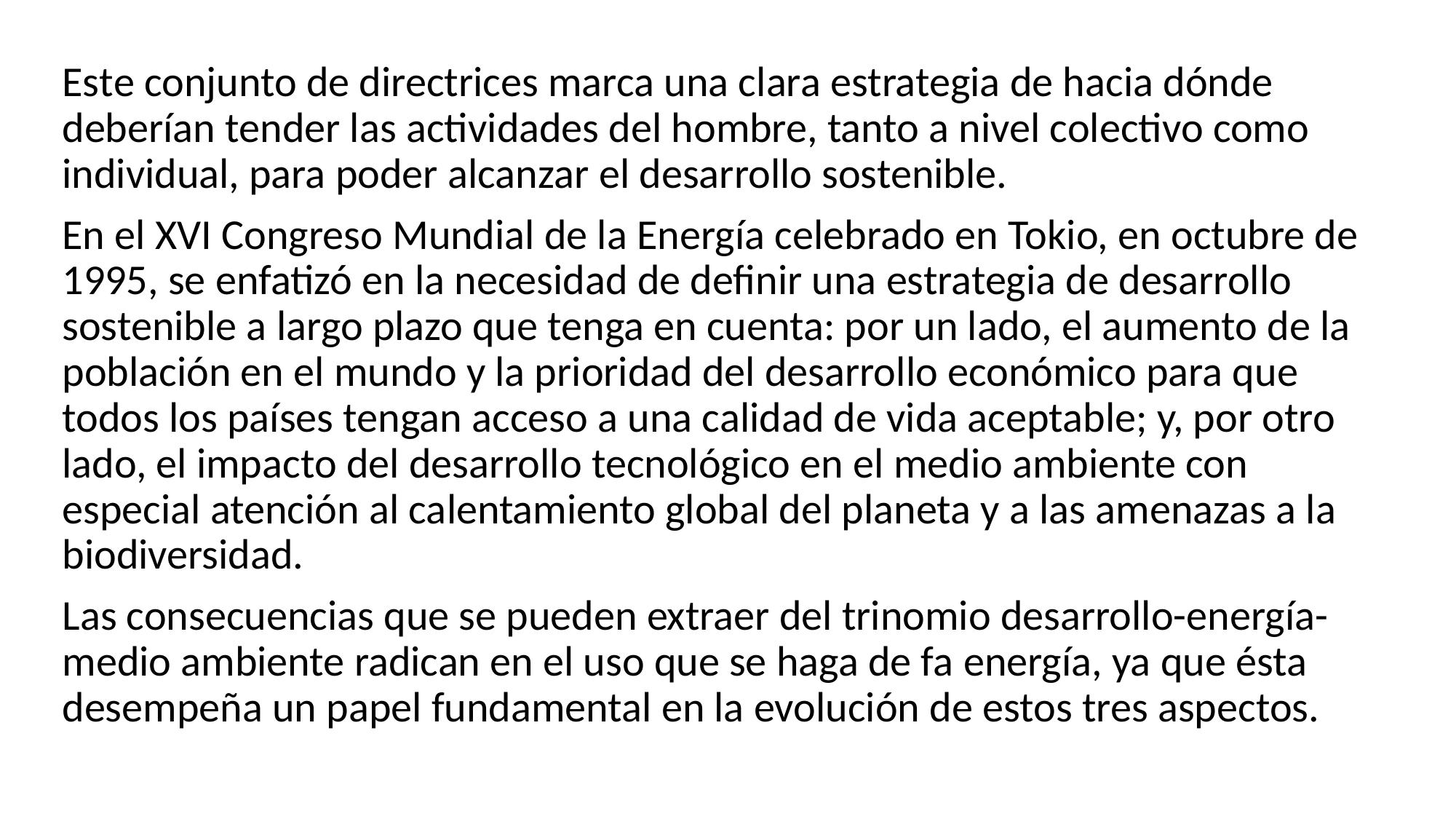

Este conjunto de directrices marca una clara estrategia de hacia dónde deberían tender las actividades del hombre, tanto a nivel colectivo como individual, para poder alcanzar el desarrollo sostenible.
En el XVI Congreso Mundial de la Energía celebrado en Tokio, en octubre de 1995, se enfatizó en la necesidad de definir una estrategia de desarrollo sostenible a largo plazo que tenga en cuenta: por un lado, el aumento de la población en el mundo y la prioridad del desarrollo económico para que todos los países tengan acceso a una calidad de vida aceptable; y, por otro lado, el impacto del desarrollo tecnológico en el medio ambiente con especial atención al calentamiento global del planeta y a las amenazas a la biodiversidad.
Las consecuencias que se pueden extraer del trinomio desarrollo-energía-medio ambiente radican en el uso que se haga de fa energía, ya que ésta desempeña un papel fundamental en la evolución de estos tres aspectos.